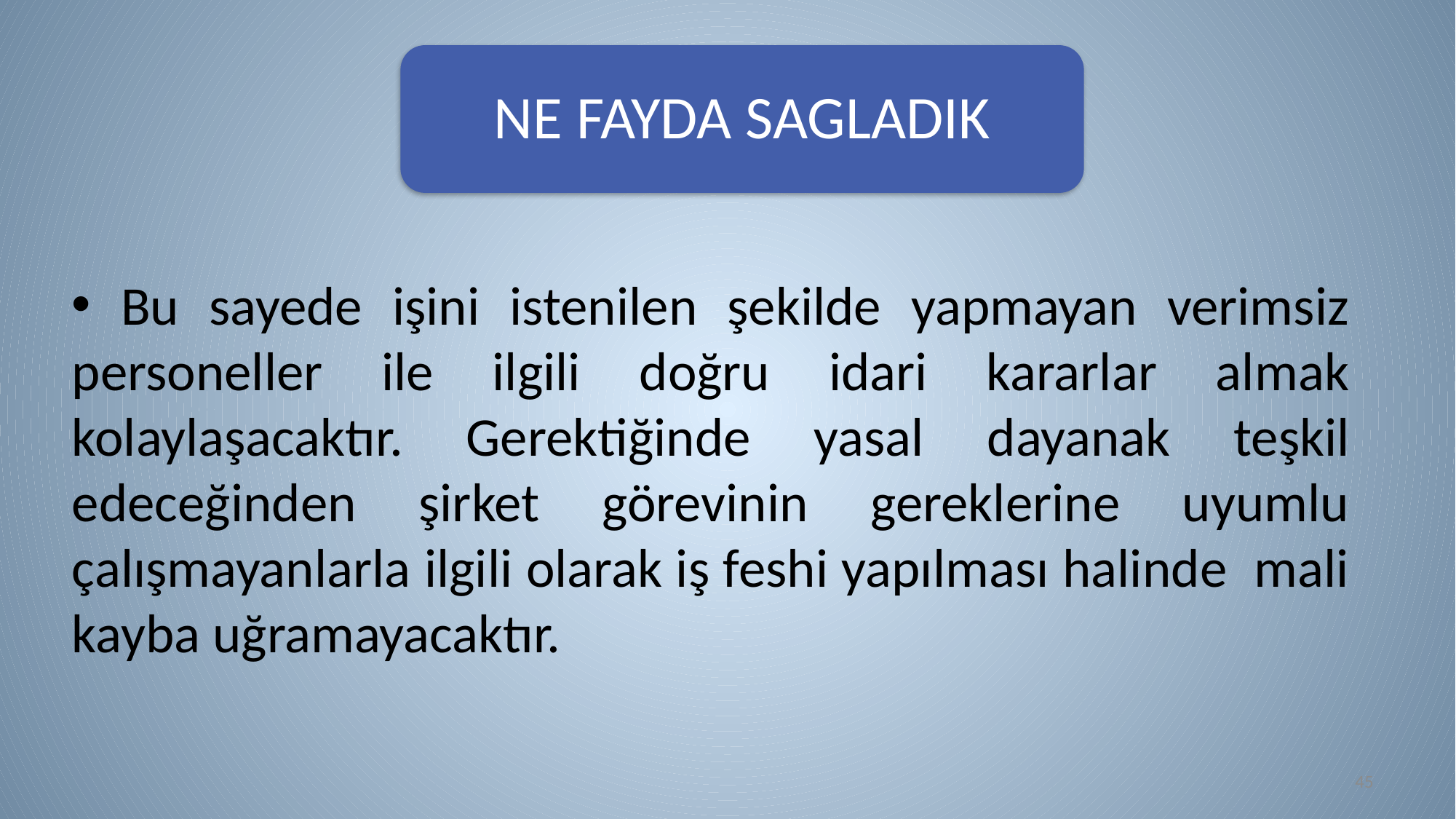

NE FAYDA SAGLADIK
 Bu sayede işini istenilen şekilde yapmayan verimsiz personeller ile ilgili doğru idari kararlar almak kolaylaşacaktır. Gerektiğinde yasal dayanak teşkil edeceğinden şirket görevinin gereklerine uyumlu çalışmayanlarla ilgili olarak iş feshi yapılması halinde  mali kayba uğramayacaktır.

45